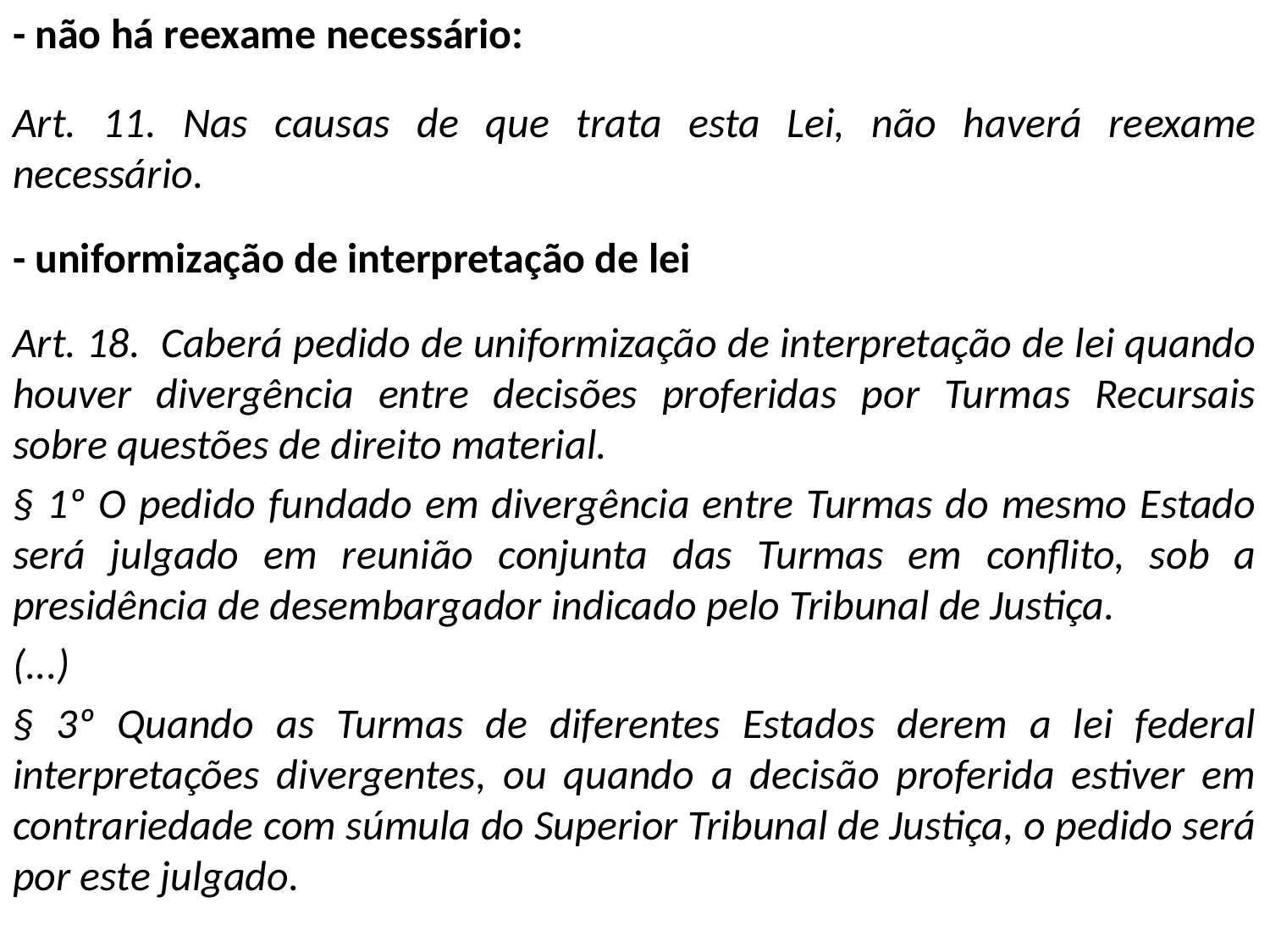

- não há reexame necessário:

Art. 11. Nas causas de que trata esta Lei, não haverá reexame necessário.

- uniformização de interpretação de lei

Art. 18.  Caberá pedido de uniformização de interpretação de lei quando houver divergência entre decisões proferidas por Turmas Recursais sobre questões de direito material.
§ 1º O pedido fundado em divergência entre Turmas do mesmo Estado será julgado em reunião conjunta das Turmas em conflito, sob a presidência de desembargador indicado pelo Tribunal de Justiça.
(...)
§ 3º Quando as Turmas de diferentes Estados derem a lei federal interpretações divergentes, ou quando a decisão proferida estiver em contrariedade com súmula do Superior Tribunal de Justiça, o pedido será por este julgado.